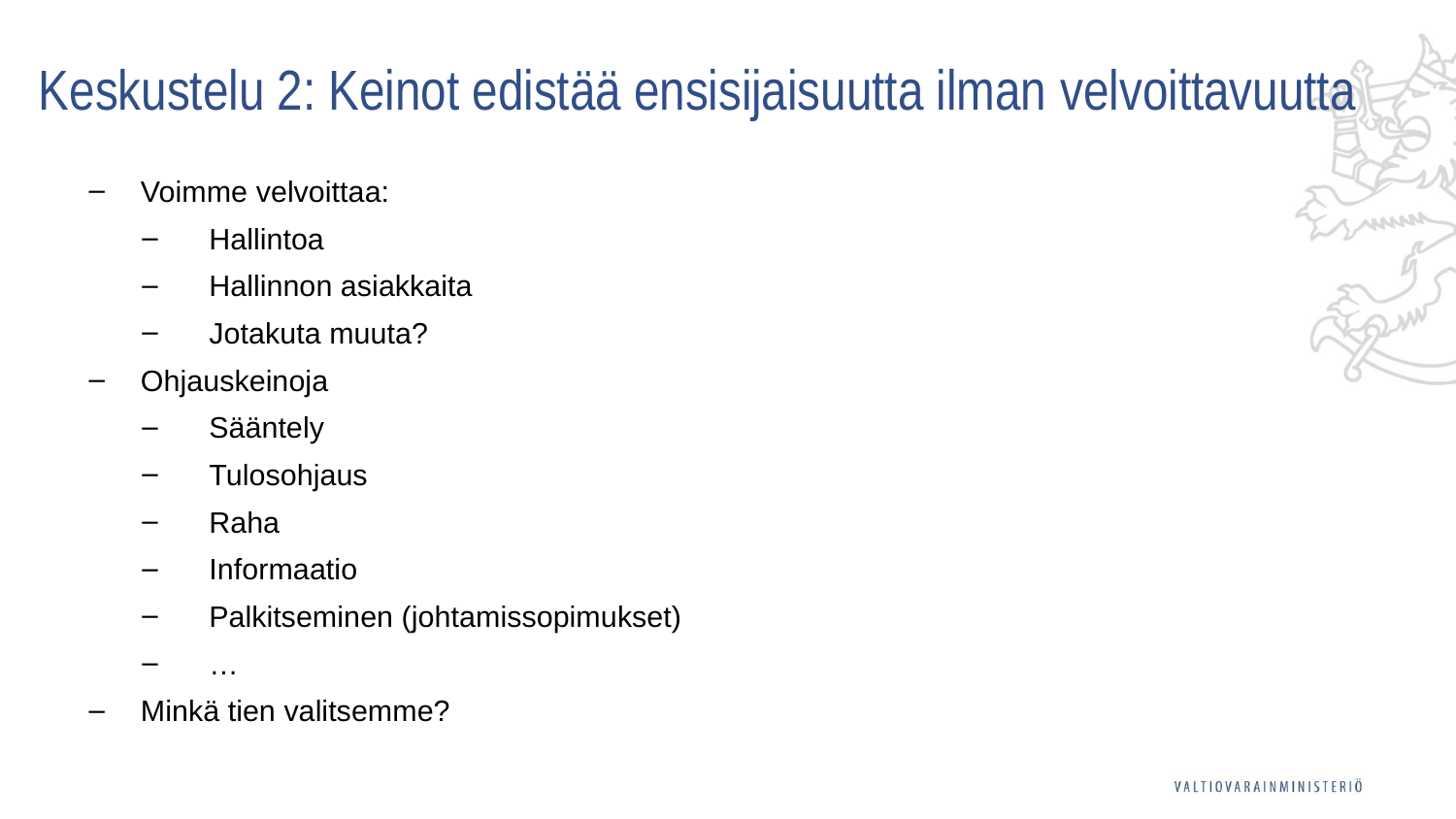

# Keskustelu 2: Keinot edistää ensisijaisuutta ilman velvoittavuutta
Voimme velvoittaa:
Hallintoa
Hallinnon asiakkaita
Jotakuta muuta?
Ohjauskeinoja
Sääntely
Tulosohjaus
Raha
Informaatio
Palkitseminen (johtamissopimukset)
…
Minkä tien valitsemme?